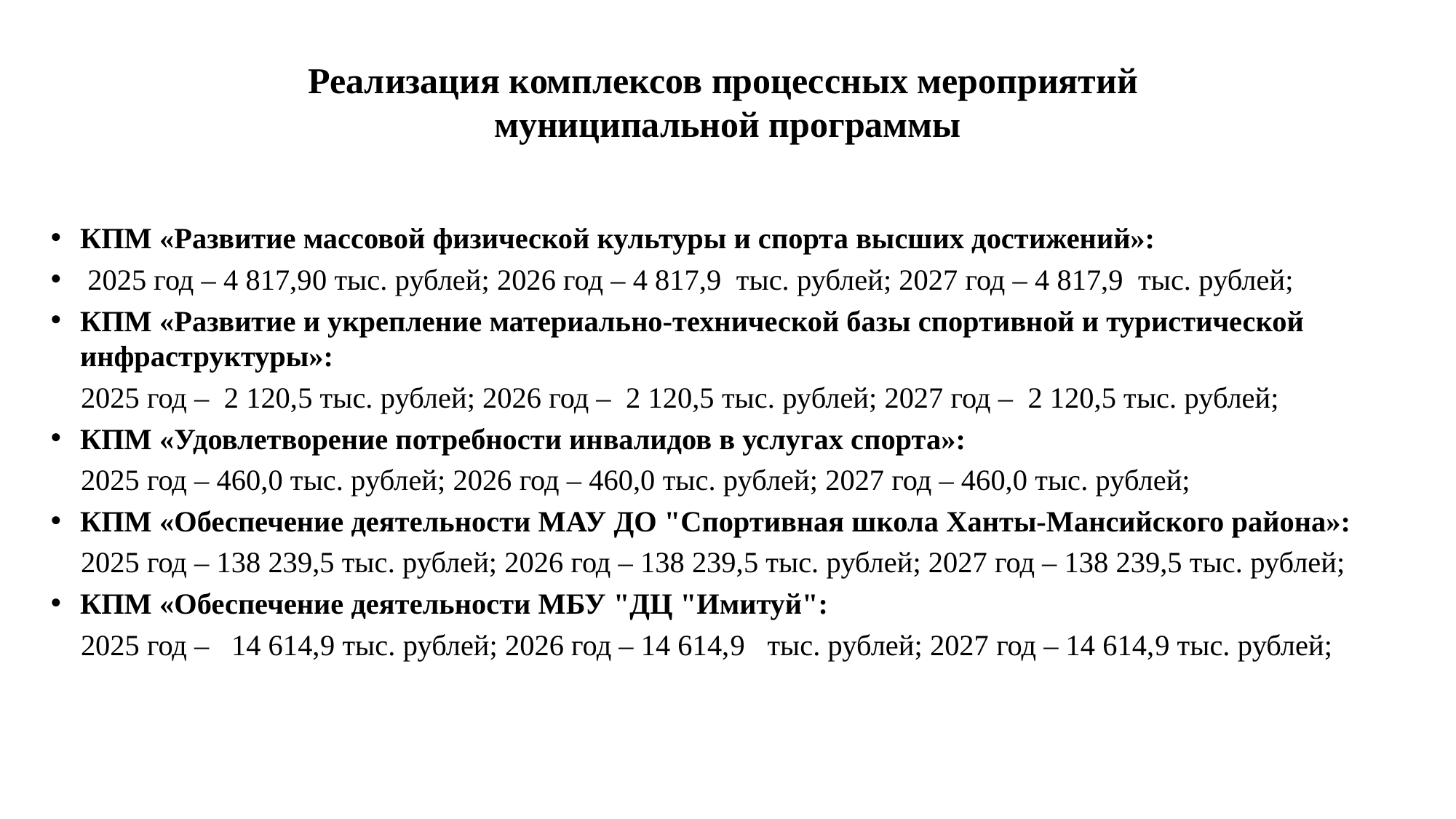

# Реализация комплексов процессных мероприятий муниципальной программы
КПМ «Развитие массовой физической культуры и спорта высших достижений»:
 2025 год – 4 817,90 тыс. рублей; 2026 год – 4 817,9  тыс. рублей; 2027 год – 4 817,9  тыс. рублей;
КПМ «Развитие и укрепление материально-технической базы спортивной и туристической инфраструктуры»:
    2025 год –  2 120,5 тыс. рублей; 2026 год –  2 120,5 тыс. рублей; 2027 год –  2 120,5 тыс. рублей;
КПМ «Удовлетворение потребности инвалидов в услугах спорта»:
    2025 год – 460,0 тыс. рублей; 2026 год – 460,0 тыс. рублей; 2027 год – 460,0 тыс. рублей;
КПМ «Обеспечение деятельности МАУ ДО "Спортивная школа Ханты-Мансийского района»:
    2025 год – 138 239,5 тыс. рублей; 2026 год – 138 239,5 тыс. рублей; 2027 год – 138 239,5 тыс. рублей;
КПМ «Обеспечение деятельности МБУ "ДЦ "Имитуй":
    2025 год –   14 614,9 тыс. рублей; 2026 год – 14 614,9   тыс. рублей; 2027 год – 14 614,9 тыс. рублей;